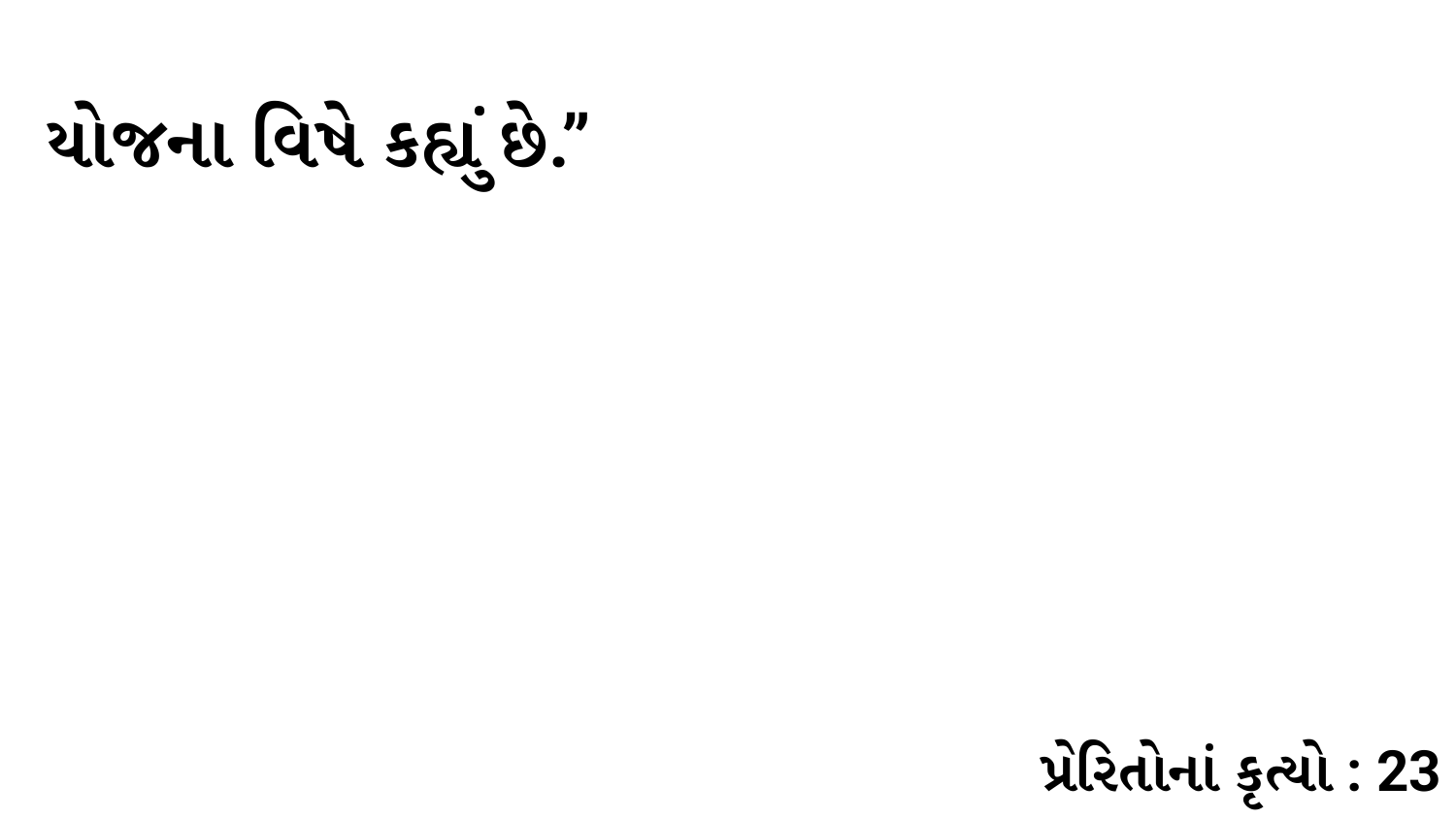

યોજના વિષે કહ્યું છે.”
પ્રેરિતોનાં કૃત્યો : 23